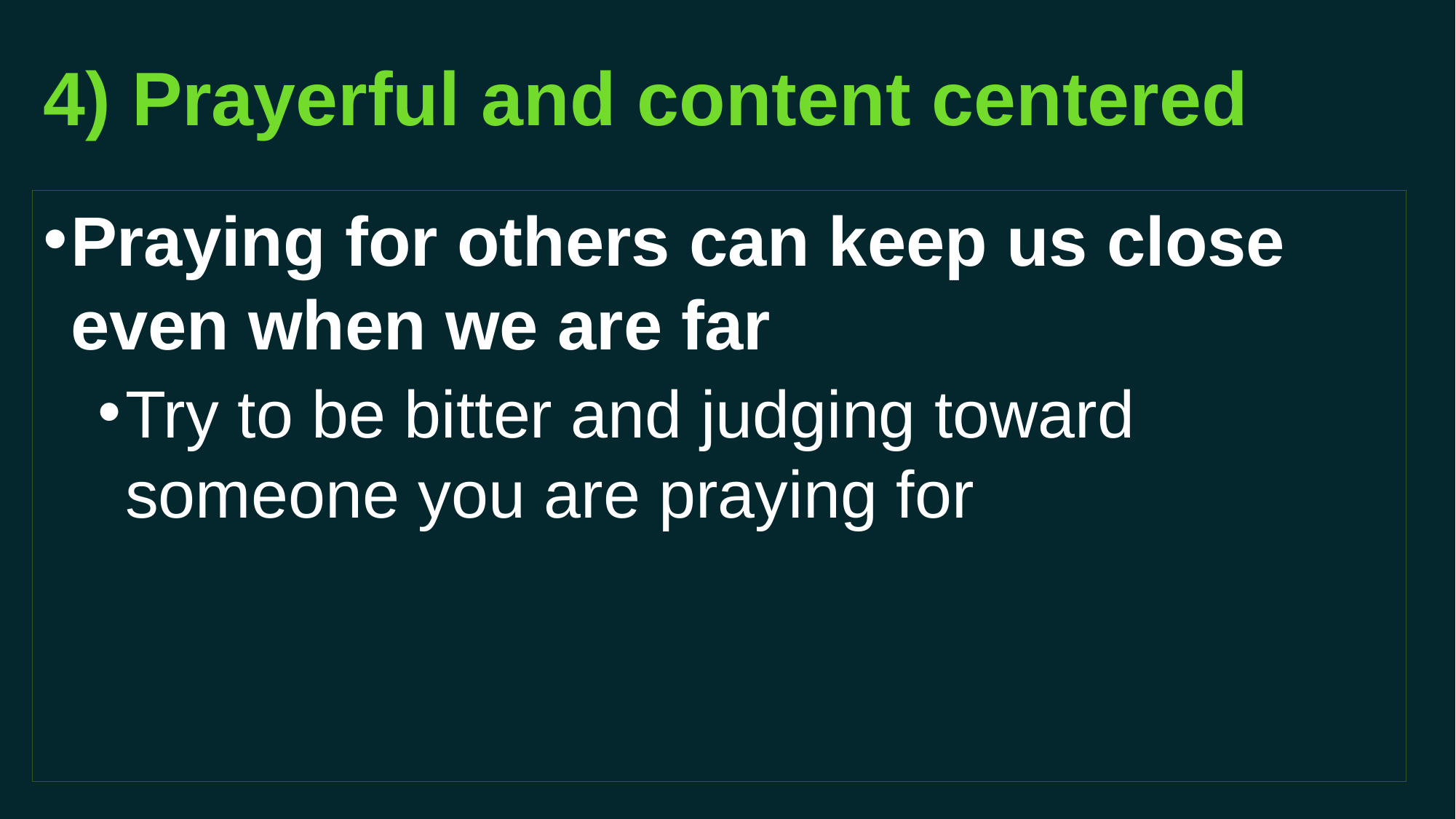

# 4) Prayerful and content centered
Praying for others can keep us close even when we are far
Try to be bitter and judging toward someone you are praying for